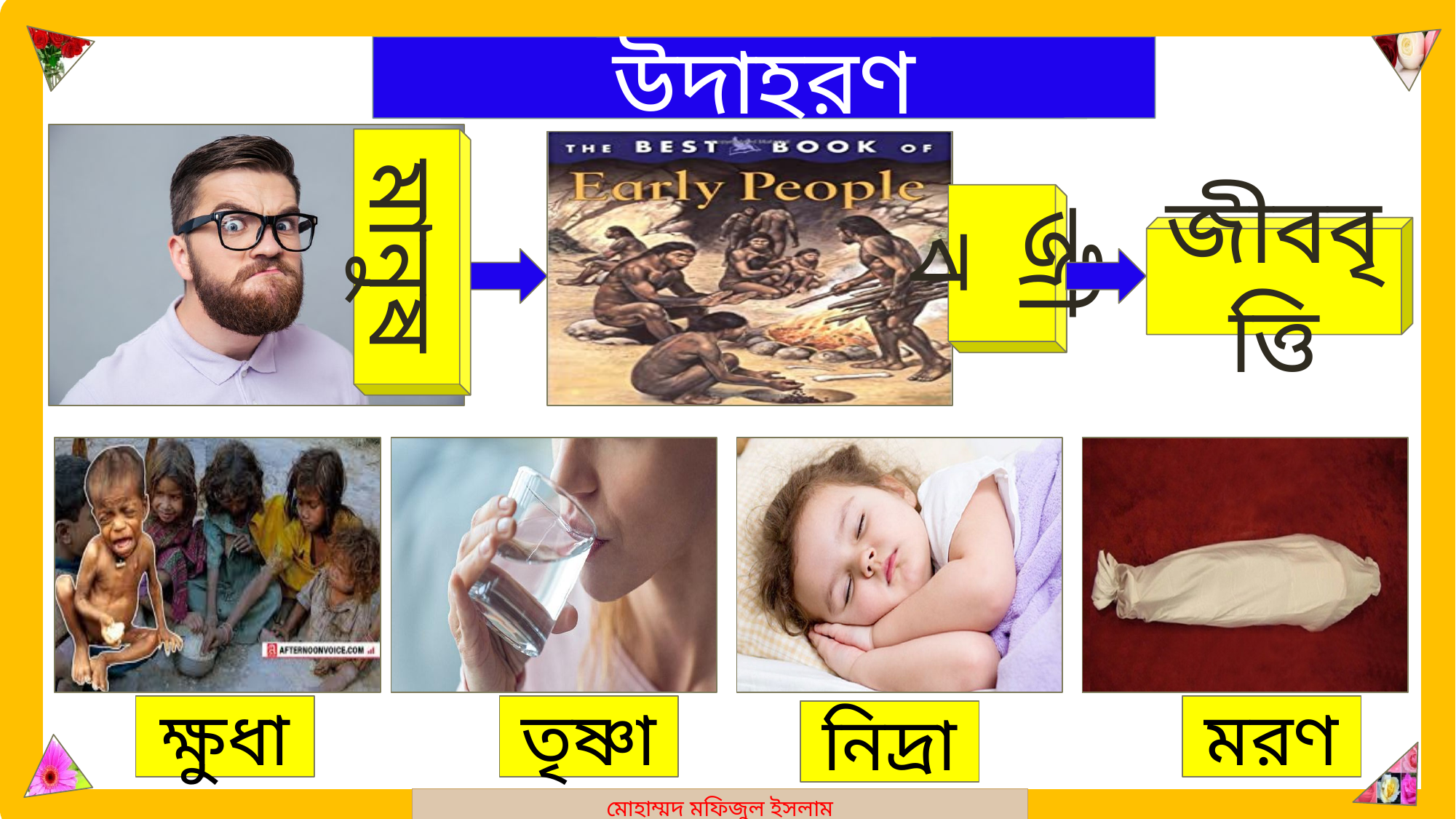

মোহাম্মদ মফিজুল ইসলাম

উদাহরণ

মানুষ
জীব
জীববৃত্তি

ক্ষুধা
তৃষ্ণা
মরণ
নিদ্রা